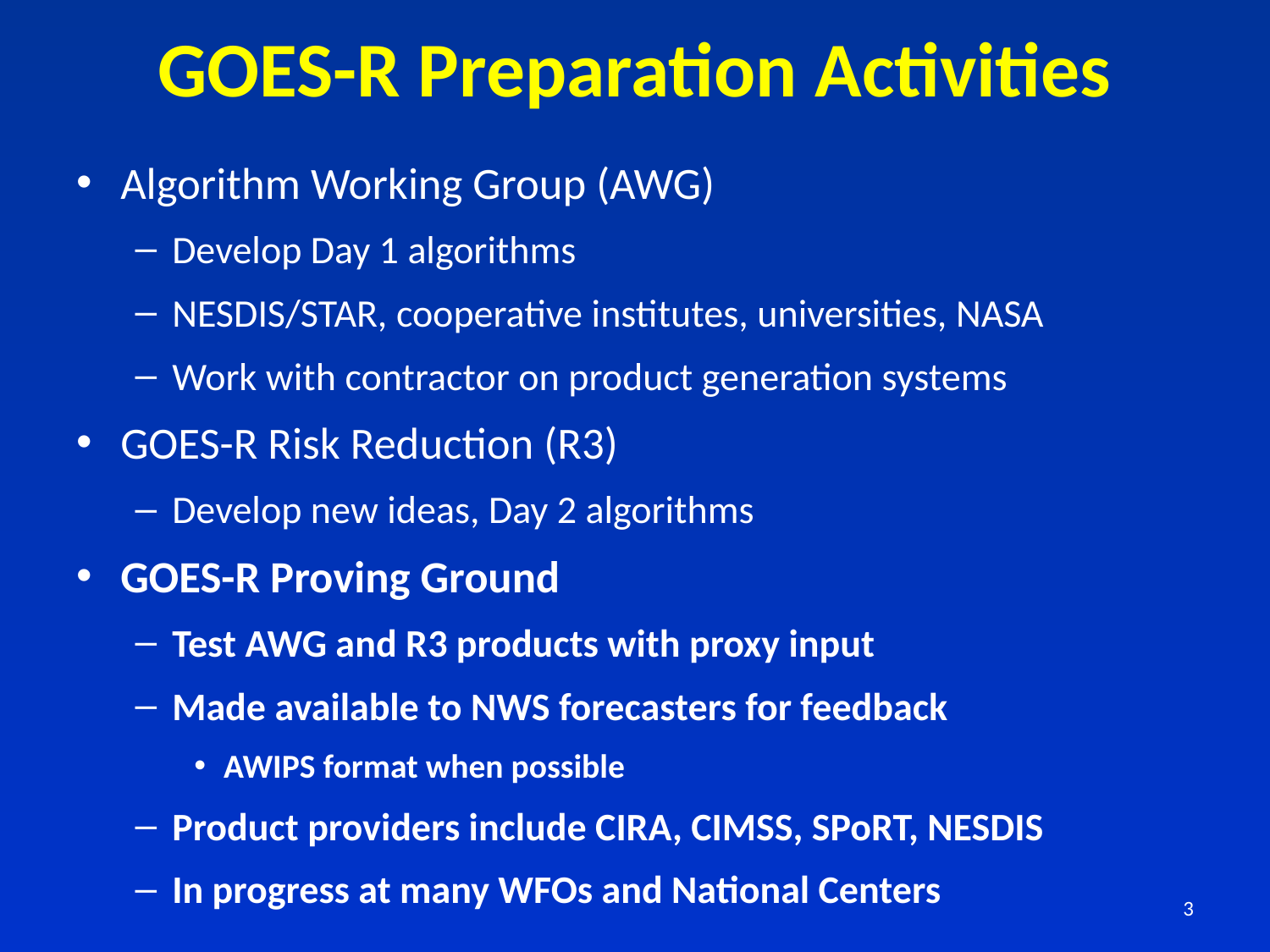

# GOES-R Preparation Activities
Algorithm Working Group (AWG)
Develop Day 1 algorithms
NESDIS/STAR, cooperative institutes, universities, NASA
Work with contractor on product generation systems
GOES-R Risk Reduction (R3)
Develop new ideas, Day 2 algorithms
GOES-R Proving Ground
Test AWG and R3 products with proxy input
Made available to NWS forecasters for feedback
AWIPS format when possible
Product providers include CIRA, CIMSS, SPoRT, NESDIS
In progress at many WFOs and National Centers

3